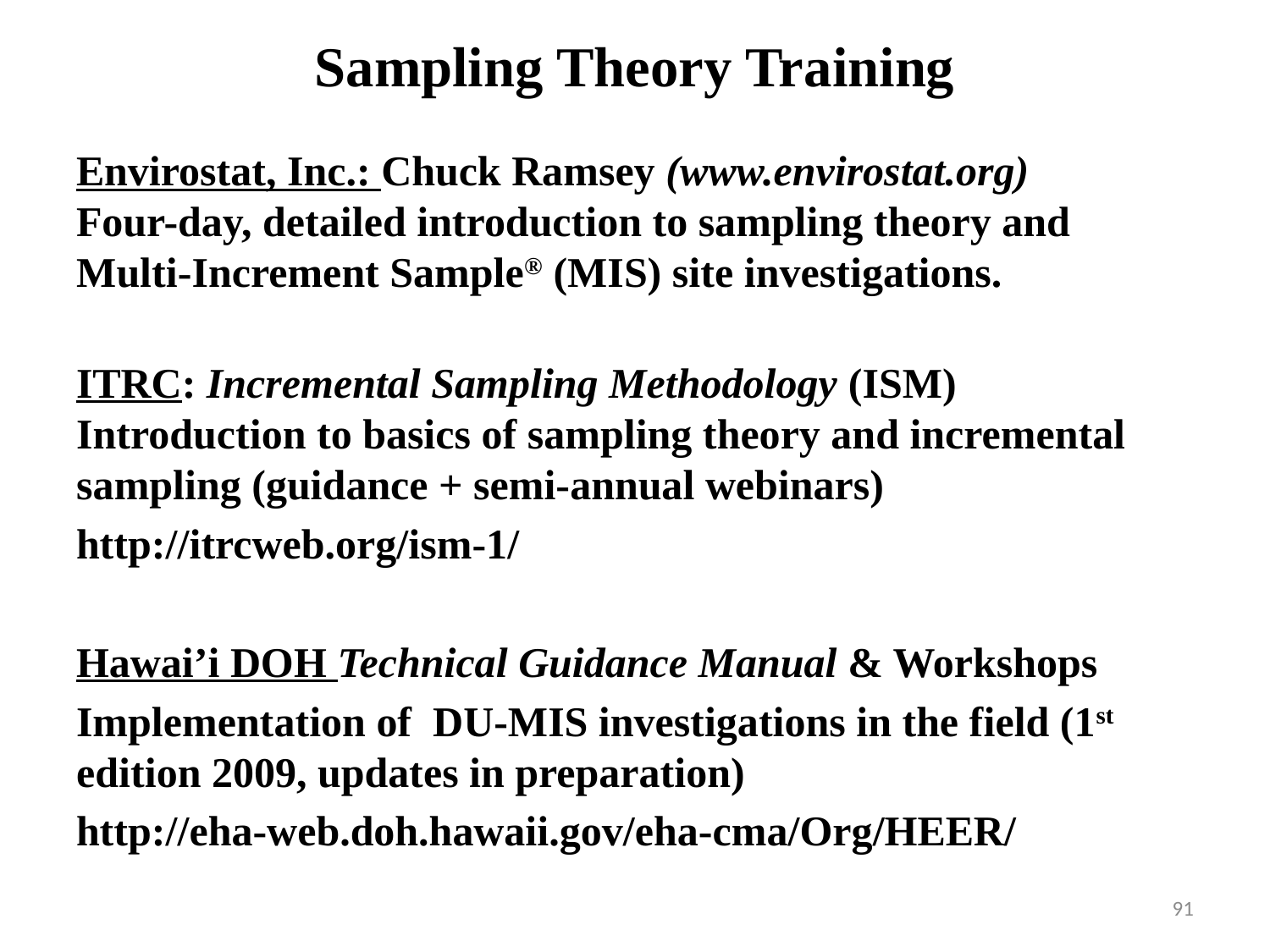

# Sampling Theory Training
Envirostat, Inc.: Chuck Ramsey (www.envirostat.org)
Four-day, detailed introduction to sampling theory and Multi-Increment Sample® (MIS) site investigations.

ITRC: Incremental Sampling Methodology (ISM) Introduction to basics of sampling theory and incremental sampling (guidance + semi-annual webinars)
http://itrcweb.org/ism-1/

Hawai’i DOH Technical Guidance Manual & Workshops
Implementation of  DU-MIS investigations in the field (1st edition 2009, updates in preparation)
http://eha-web.doh.hawaii.gov/eha-cma/Org/HEER/

91